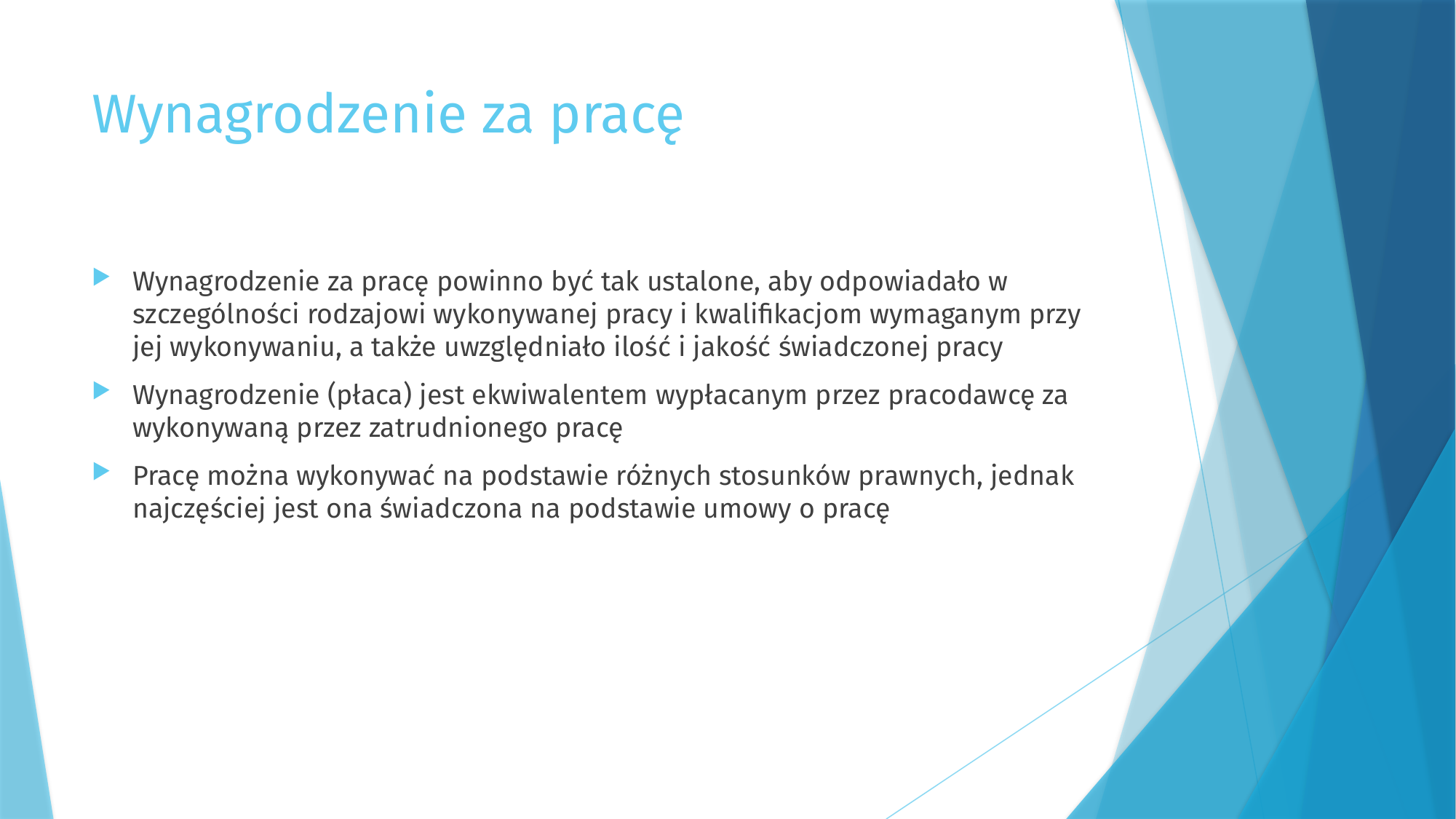

# Wynagrodzenie za pracę
Wynagrodzenie za pracę powinno być tak ustalone, aby odpowiadało w szczególności rodzajowi wykonywanej pracy i kwalifikacjom wymaganym przy jej wykonywaniu, a także uwzględniało ilość i jakość świadczonej pracy
Wynagrodzenie (płaca) jest ekwiwalentem wypłacanym przez pracodawcę za wykonywaną przez zatrudnionego pracę
Pracę można wykonywać na podstawie różnych stosunków prawnych, jednak najczęściej jest ona świadczona na podstawie umowy o pracę